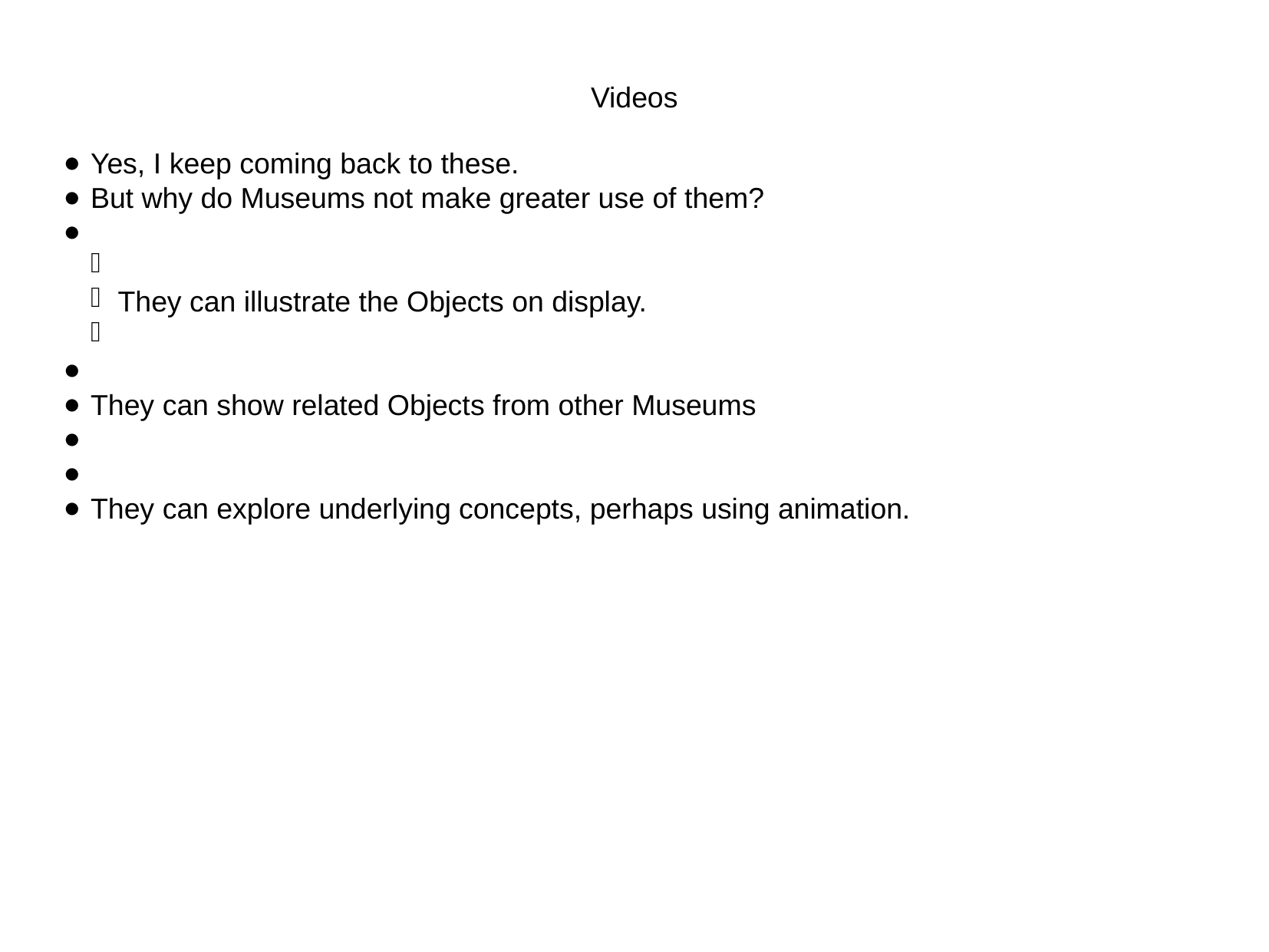

Videos
Yes, I keep coming back to these.
But why do Museums not make greater use of them?

They can illustrate the Objects on display.

They can show related Objects from other Museums

They can explore underlying concepts, perhaps using animation.